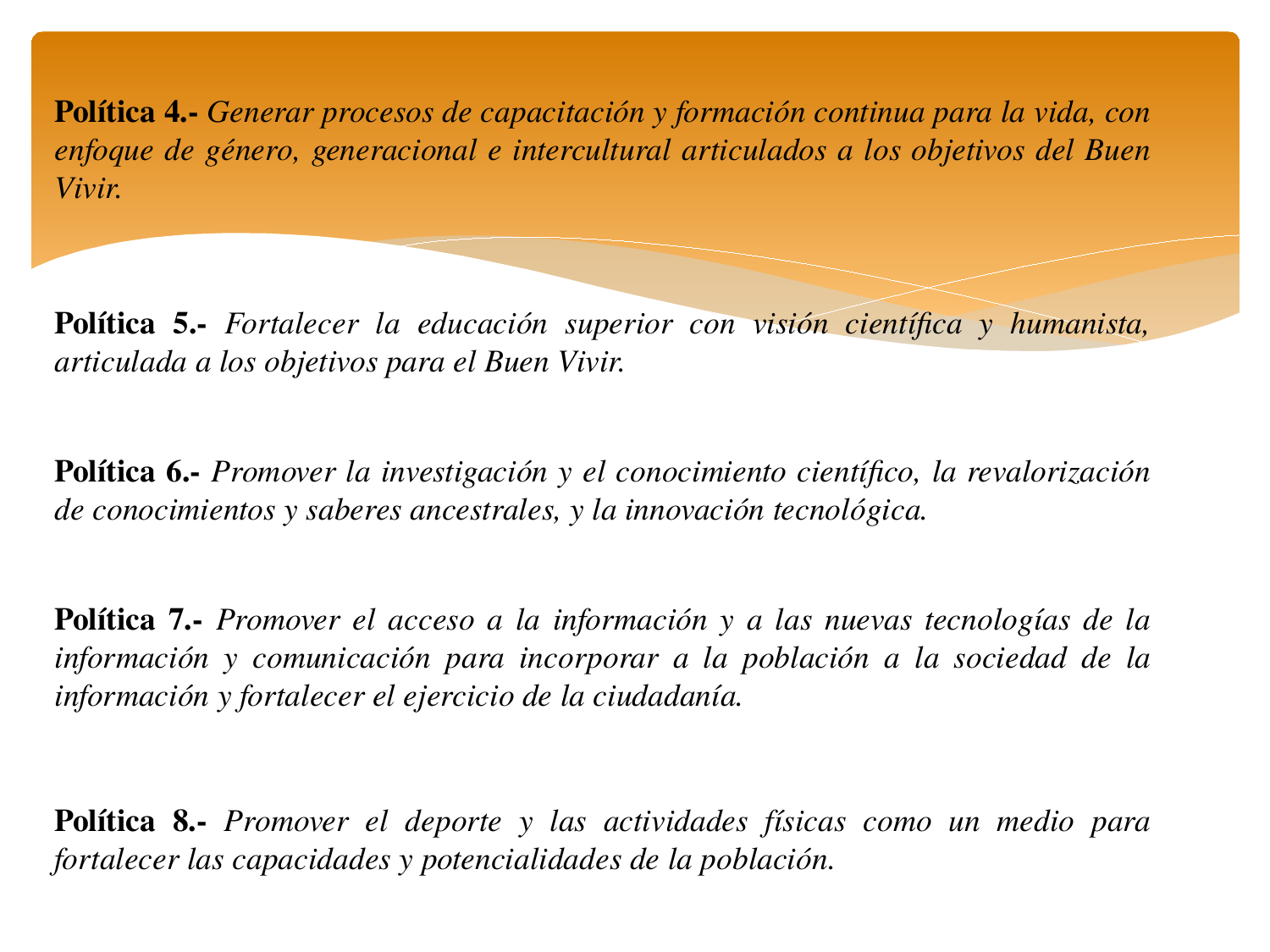

Política 4.- Generar procesos de capacitación y formación continua para la vida, con enfoque de género, generacional e intercultural articulados a los objetivos del Buen Vivir.

Política 5.- Fortalecer la educación superior con visión científica y humanista, articulada a los objetivos para el Buen Vivir.

Política 6.- Promover la investigación y el conocimiento científico, la revalorización de conocimientos y saberes ancestrales, y la innovación tecnológica.

Política 7.- Promover el acceso a la información y a las nuevas tecnologías de la información y comunicación para incorporar a la población a la sociedad de la información y fortalecer el ejercicio de la ciudadanía.
Política 8.- Promover el deporte y las actividades físicas como un medio para fortalecer las capacidades y potencialidades de la población.